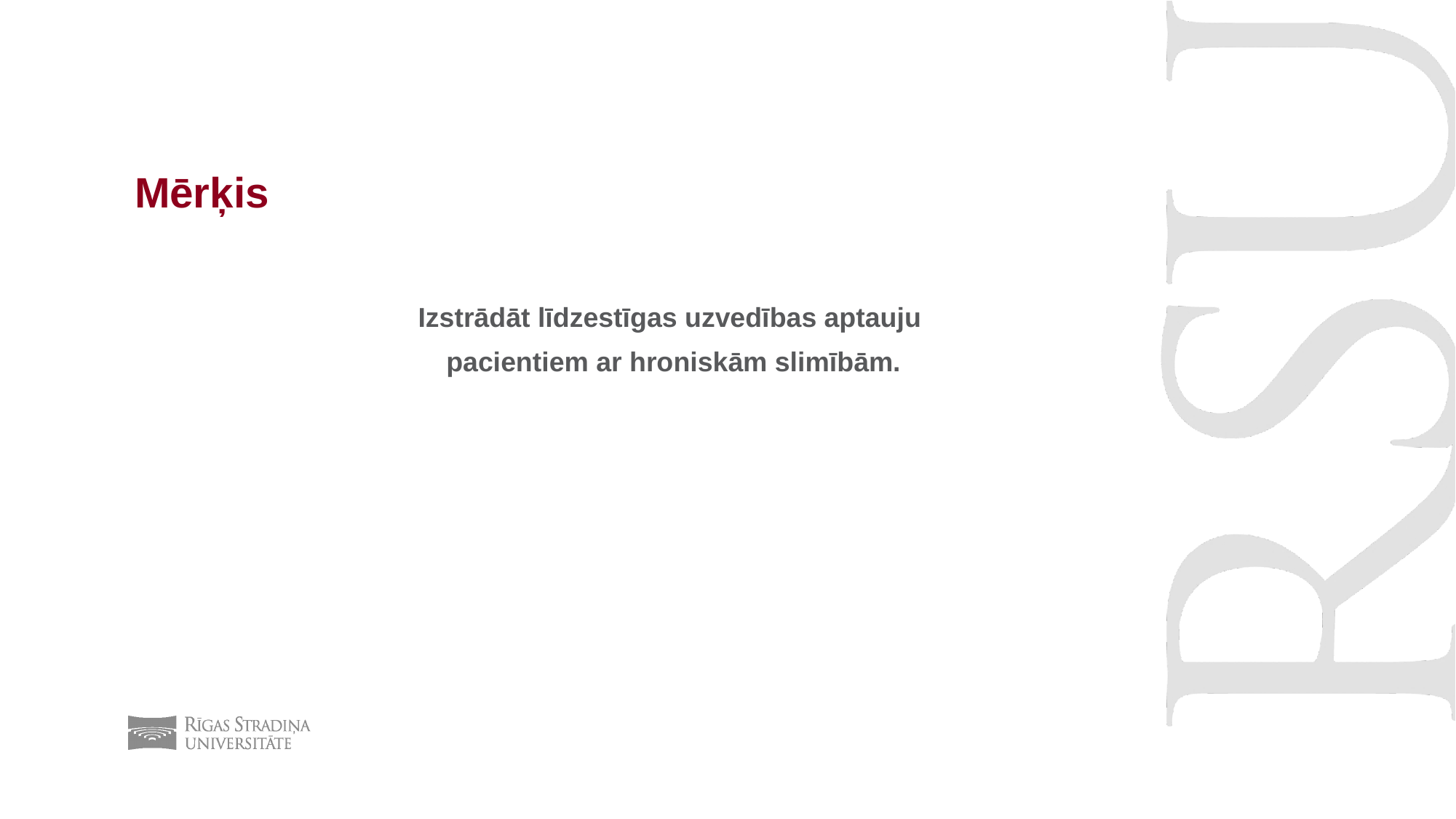

# Mērķis
Izstrādāt līdzestīgas uzvedības aptauju
pacientiem ar hroniskām slimībām.